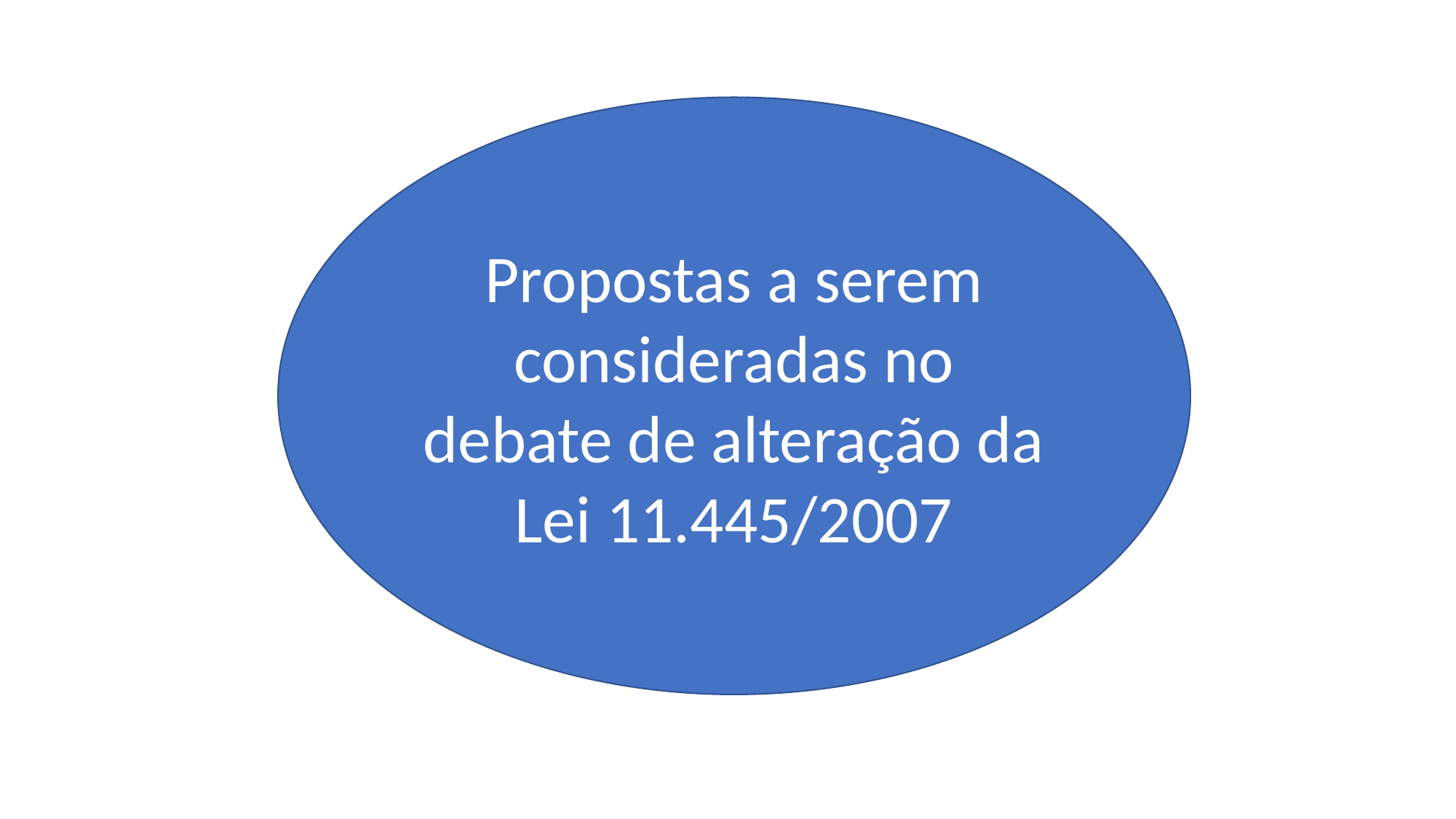

Propostas a serem consideradas no debate de alteração da Lei 11.445/2007